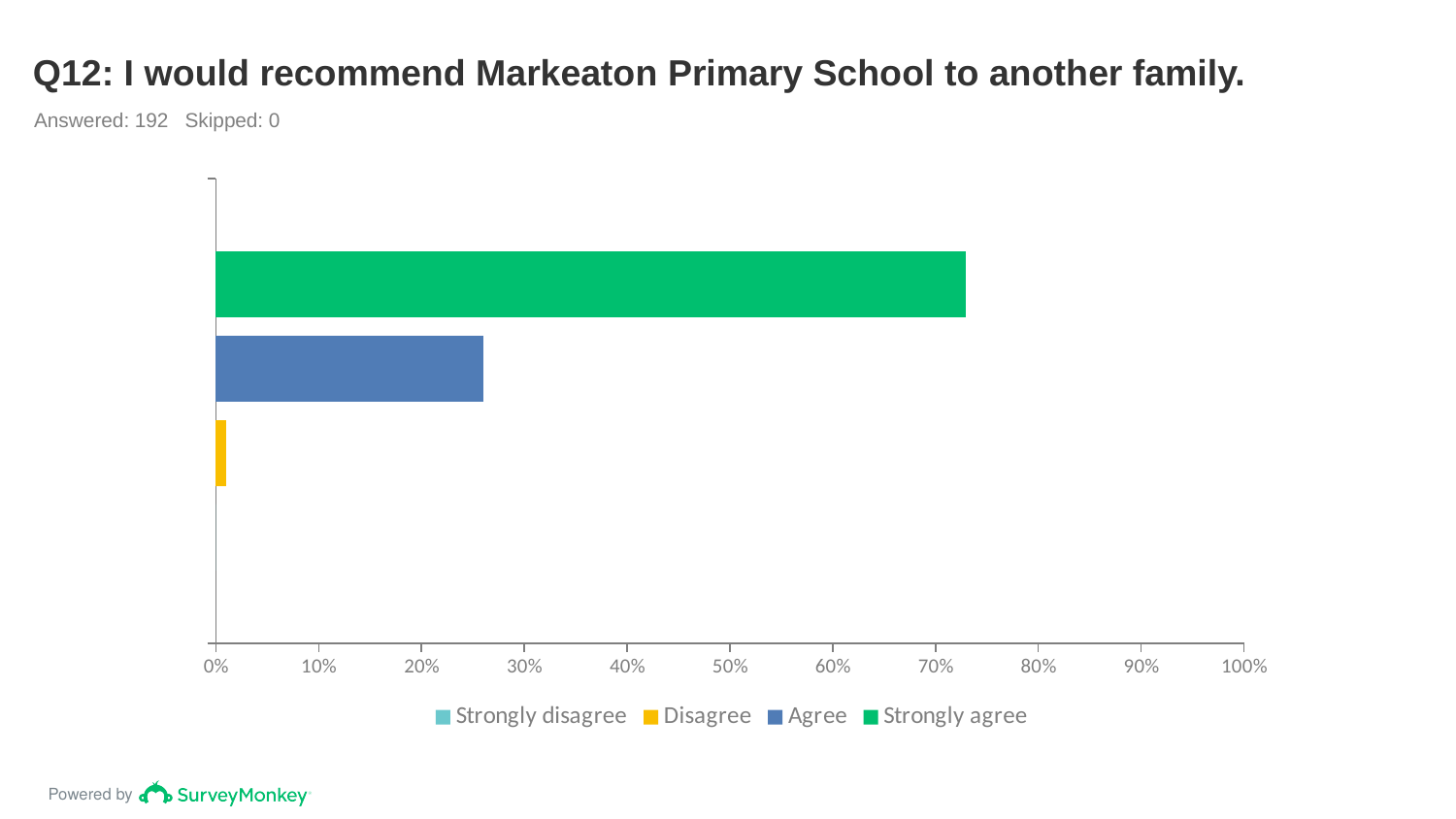

# Q12: I would recommend Markeaton Primary School to another family.
Answered: 192   Skipped: 0

### Chart

| Category | Strongly agree | Agree | Disagree | Strongly disagree |
|---|---|---|---|---|
|   | 0.7292 | 0.2604 | 0.0104 | 0.0 |